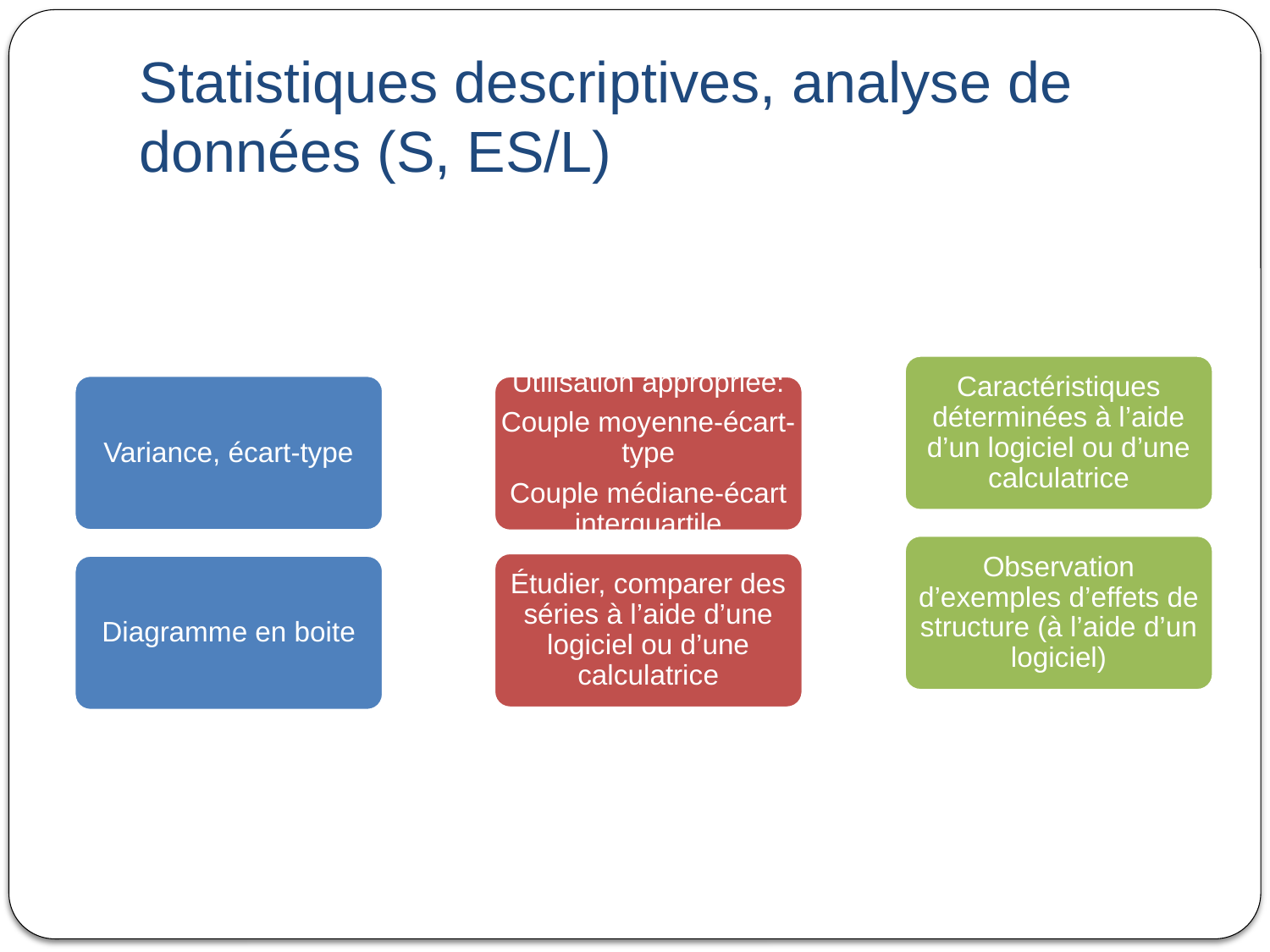

# Statistiques descriptives, analyse de données (S, ES/L)
Variance, écart-type

Utilisation appropriée:
Couple moyenne-écart-type
Couple médiane-écart interquartile

Caractéristiques déterminées à l’aide d’un logiciel ou d’une calculatrice

Observation d’exemples d’effets de structure (à l’aide d’un logiciel)

Étudier, comparer des séries à l’aide d’une logiciel ou d’une calculatrice
Diagramme en boite